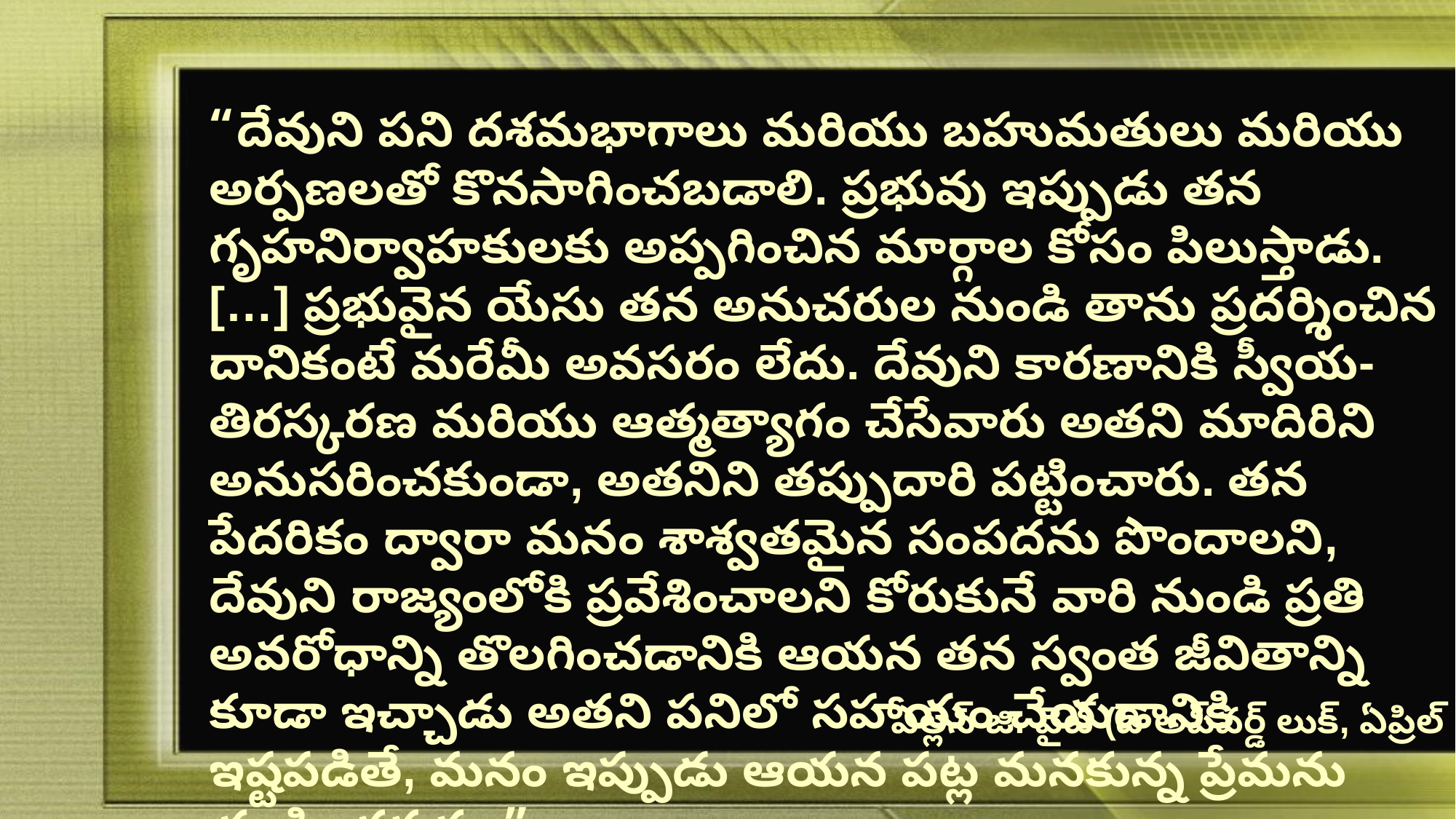

“దేవుని పని దశమభాగాలు మరియు బహుమతులు మరియు అర్పణలతో కొనసాగించబడాలి. ప్రభువు ఇప్పుడు తన గృహనిర్వాహకులకు అప్పగించిన మార్గాల కోసం పిలుస్తాడు. […] ప్రభువైన యేసు తన అనుచరుల నుండి తాను ప్రదర్శించిన దానికంటే మరేమీ అవసరం లేదు. దేవుని కారణానికి స్వీయ-తిరస్కరణ మరియు ఆత్మత్యాగం చేసేవారు అతని మాదిరిని అనుసరించకుండా, అతనిని తప్పుదారి పట్టించారు. తన పేదరికం ద్వారా మనం శాశ్వతమైన సంపదను పొందాలని, దేవుని రాజ్యంలోకి ప్రవేశించాలని కోరుకునే వారి నుండి ప్రతి అవరోధాన్ని తొలగించడానికి ఆయన తన స్వంత జీవితాన్ని కూడా ఇచ్చాడు అతని పనిలో సహాయం చేయడానికి ఇష్టపడితే, మనం ఇప్పుడు ఆయన పట్ల మనకున్న ప్రేమను చూపించవచ్చు”.
ఎల్లెన్ జి. వైట్ (ది అప్‌వర్డ్ లుక్, ఏప్రిల్ 9)